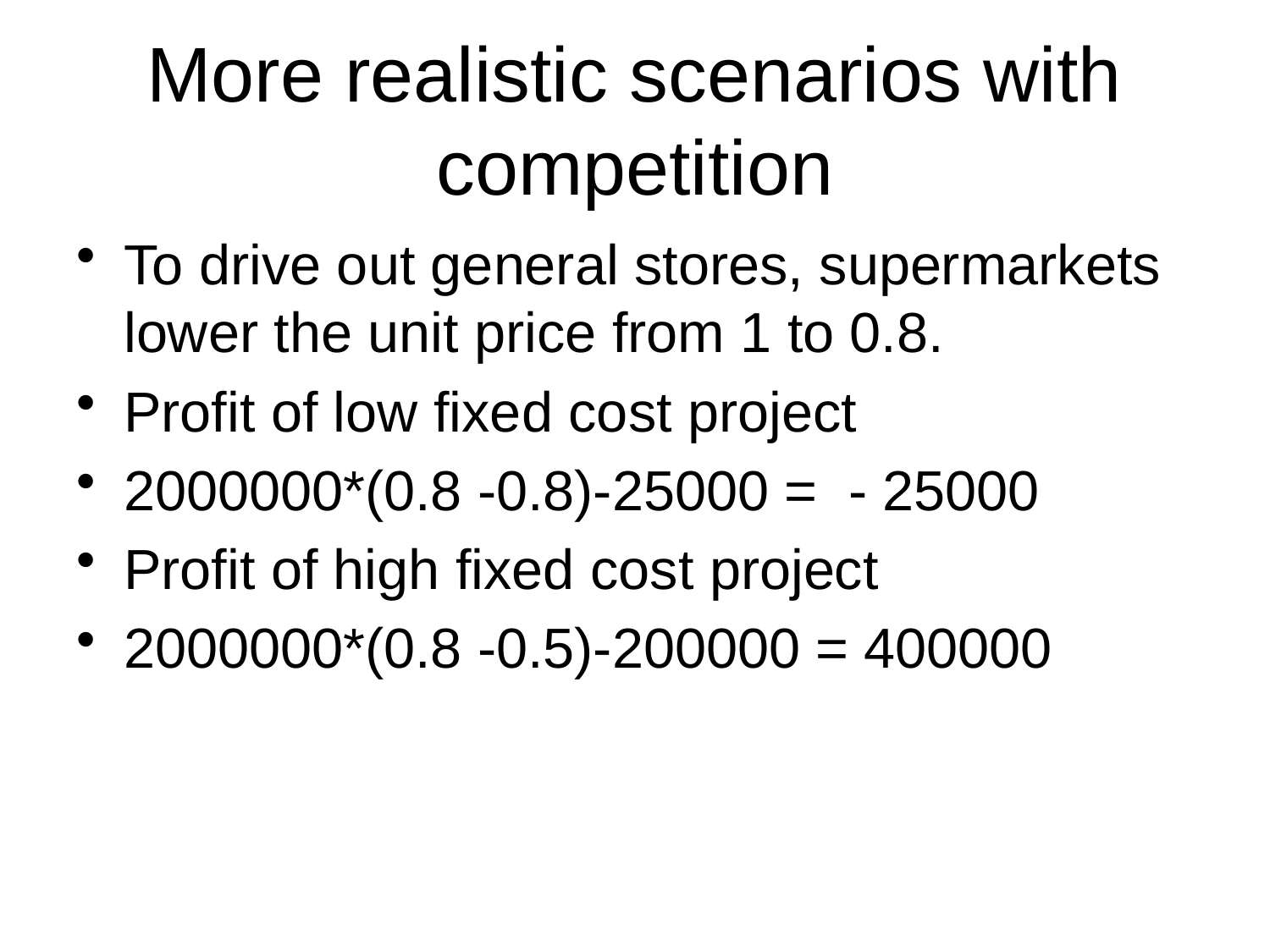

# More realistic scenarios with competition
To drive out general stores, supermarkets lower the unit price from 1 to 0.8.
Profit of low fixed cost project
2000000*(0.8 -0.8)-25000 =  - 25000
Profit of high fixed cost project
2000000*(0.8 -0.5)-200000 = 400000